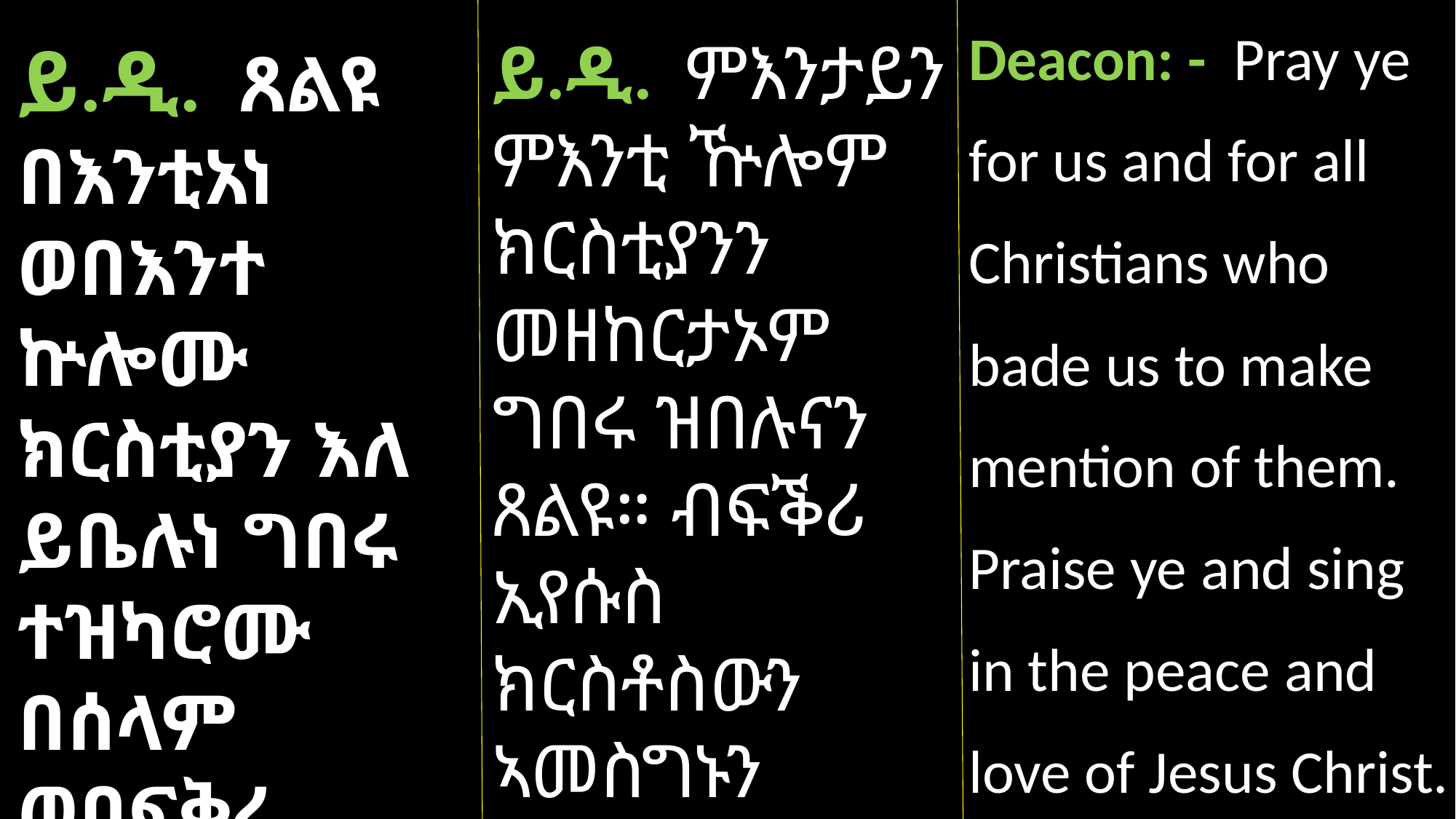

Deacon: -  Pray ye for us and for all Christians who bade us to make mention of them.  Praise ye and sing in the peace and love of Jesus Christ.
ይ.ዲ.  ምእንታይን ምእንቲ ዅሎም ክርስቲያንን መዘከርታኦም ግበሩ ዝበሉናን ጸልዩ። ብፍቕሪ ኢየሱስ ክርስቶስውን ኣመስግኑን ዘምሩን።
ይ.ዲ.  ጸልዩ በእንቲአነ ወበእንተ ኵሎሙ ክርስቲያን እለ ይቤሉነ ግበሩ ተዝካሮሙ በሰላም ወበፍቅረ ኢየሱስ ክርስቶስ ሰብሑ ወዘምሩ።